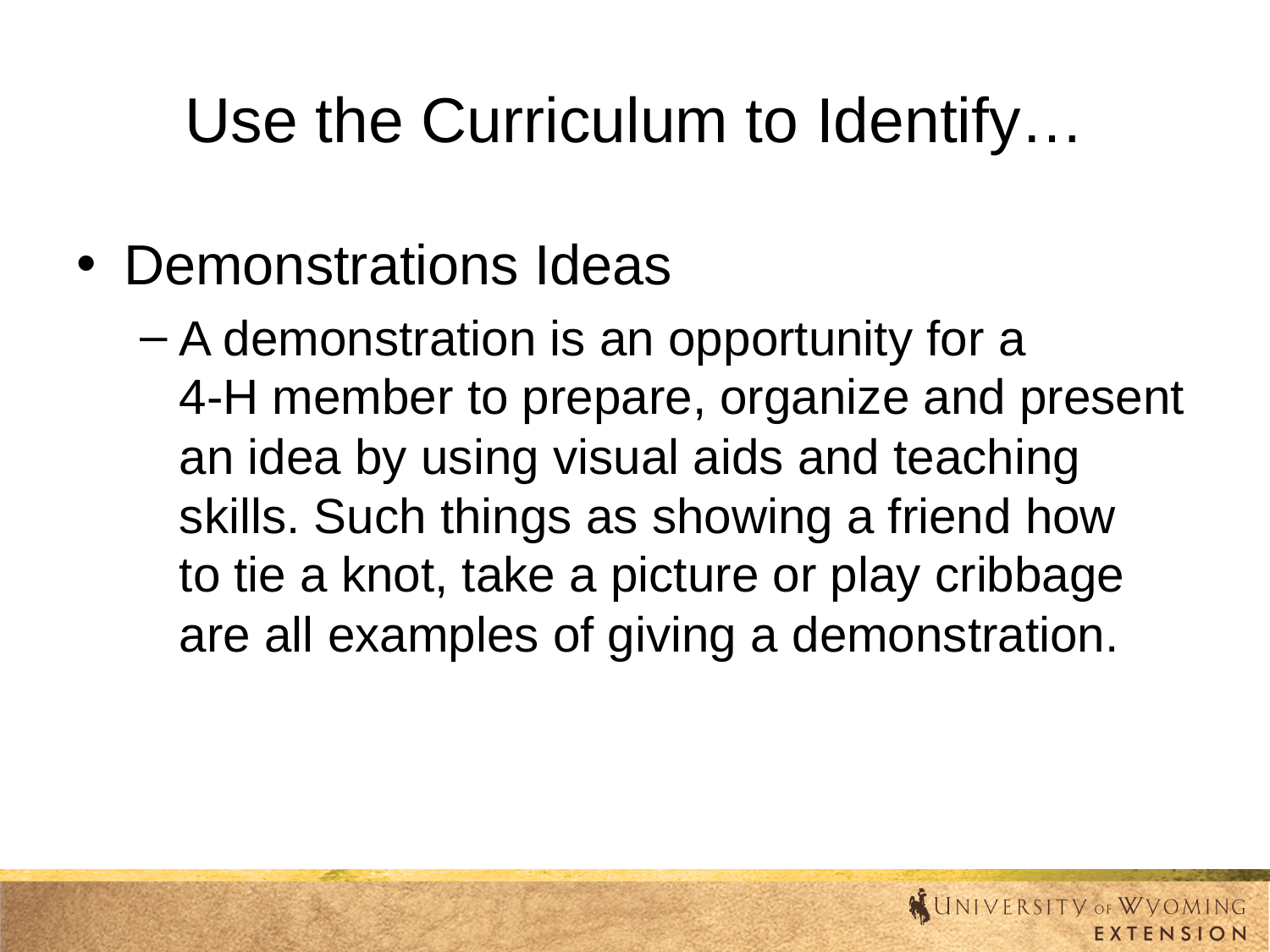

# Use the Curriculum to Identify…
Demonstrations Ideas
A demonstration is an opportunity for a          4-H member to prepare, organize and present an idea by using visual aids and teaching skills. Such things as showing a friend how to tie a knot, take a picture or play cribbage are all examples of giving a demonstration.